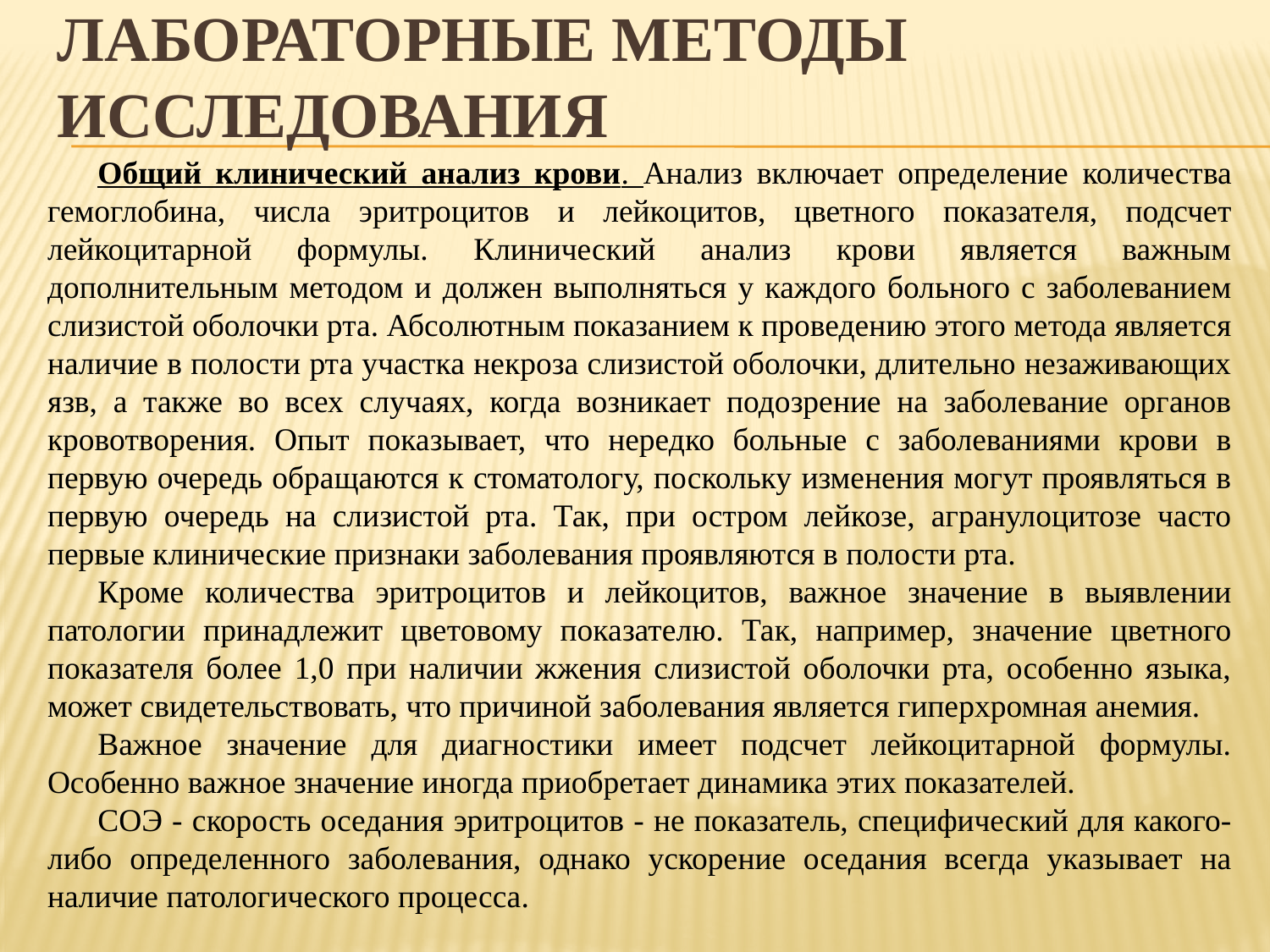

# Лабораторные методы исследования
Общий клинический анализ крови. Анализ включает определение количества гемоглобина, числа эритроцитов и лейкоцитов, цветного показателя, подсчет лейкоцитарной формулы. Клинический анализ крови является важным дополнительным методом и должен выполняться у каждого больного с заболеванием слизистой оболочки рта. Абсолютным показанием к проведению этого метода является наличие в полости рта участка некроза слизистой оболочки, длительно незаживающих язв, а также во всех случаях, когда возникает подозрение на заболевание органов кровотворения. Опыт показывает, что нередко больные с заболеваниями крови в первую очередь обращаются к стоматологу, поскольку изменения могут проявляться в первую очередь на слизистой рта. Так, при остром лейкозе, агранулоцитозе часто первые клинические признаки заболевания проявляются в полости рта.
Кроме количества эритроцитов и лейкоцитов, важное значение в выявлении патологии принадлежит цветовому показателю. Так, например, значение цветного показателя более 1,0 при наличии жжения слизистой оболочки рта, особенно языка, может свидетельствовать, что причиной заболевания является гиперхромная анемия.
Важное значение для диагностики имеет подсчет лейкоцитарной формулы. Особенно важное значение иногда приобретает динамика этих показателей.
СОЭ - скорость оседания эритроцитов - не показатель, специфический для какого-либо определенного заболевания, однако ускорение оседания всегда указывает на наличие патологического процесса.